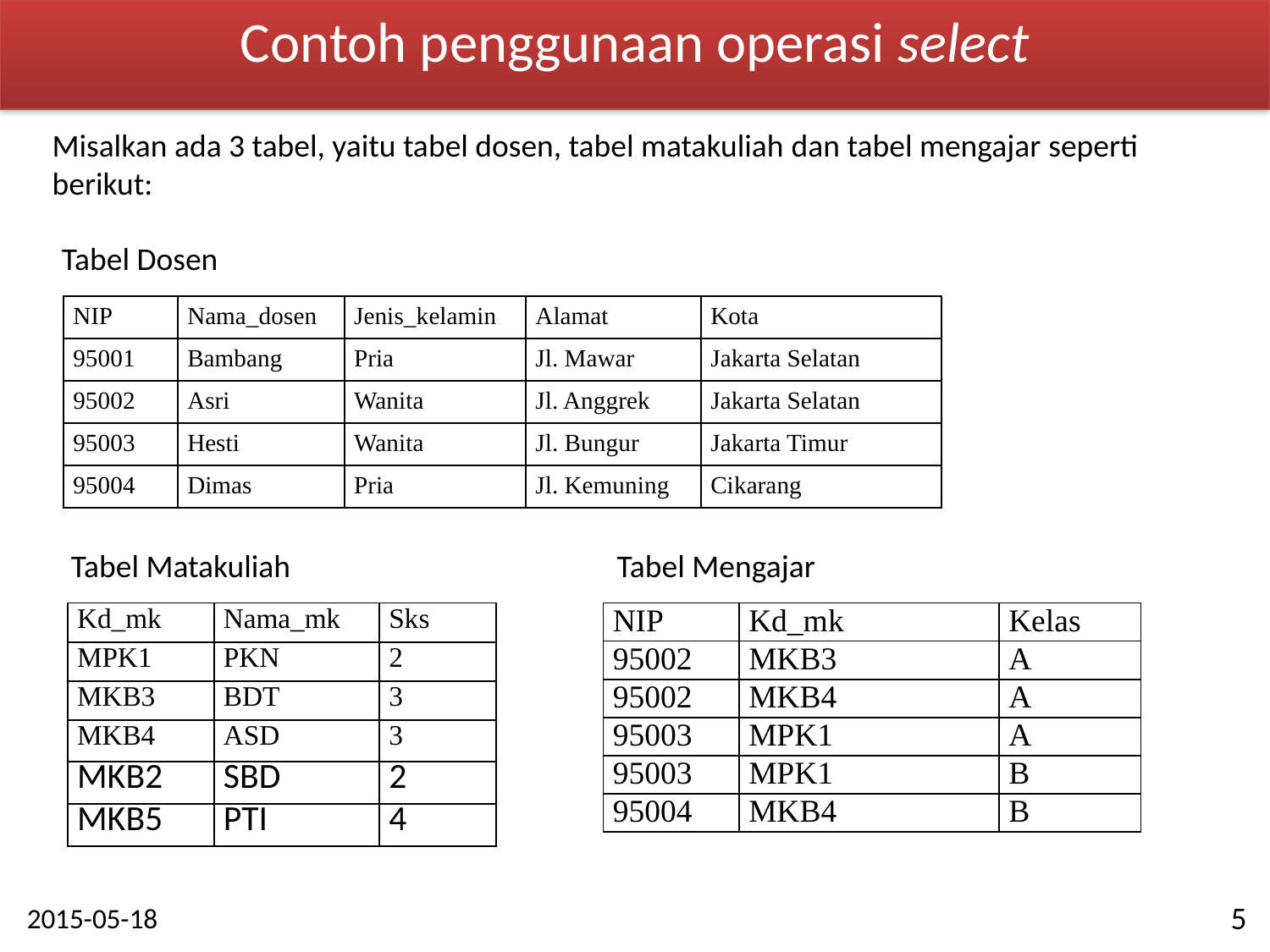

Contoh penggunaan operasi select
Misalkan ada 3 tabel, yaitu tabel dosen, tabel matakuliah dan tabel mengajar seperti berikut:
Tabel Dosen
| NIP | Nama\_dosen | Jenis\_kelamin | Alamat | Kota |
| --- | --- | --- | --- | --- |
| 95001 | Bambang | Pria | Jl. Mawar | Jakarta Selatan |
| 95002 | Asri | Wanita | Jl. Anggrek | Jakarta Selatan |
| 95003 | Hesti | Wanita | Jl. Bungur | Jakarta Timur |
| 95004 | Dimas | Pria | Jl. Kemuning | Cikarang |
Tabel Matakuliah
Tabel Mengajar
| Kd\_mk | Nama\_mk | Sks |
| --- | --- | --- |
| MPK1 | PKN | 2 |
| MKB3 | BDT | 3 |
| MKB4 | ASD | 3 |
| MKB2 | SBD | 2 |
| MKB5 | PTI | 4 |
| NIP | Kd\_mk | Kelas |
| --- | --- | --- |
| 95002 | MKB3 | A |
| 95002 | MKB4 | A |
| 95003 | MPK1 | A |
| 95003 | MPK1 | B |
| 95004 | MKB4 | B |
5
2015-05-18